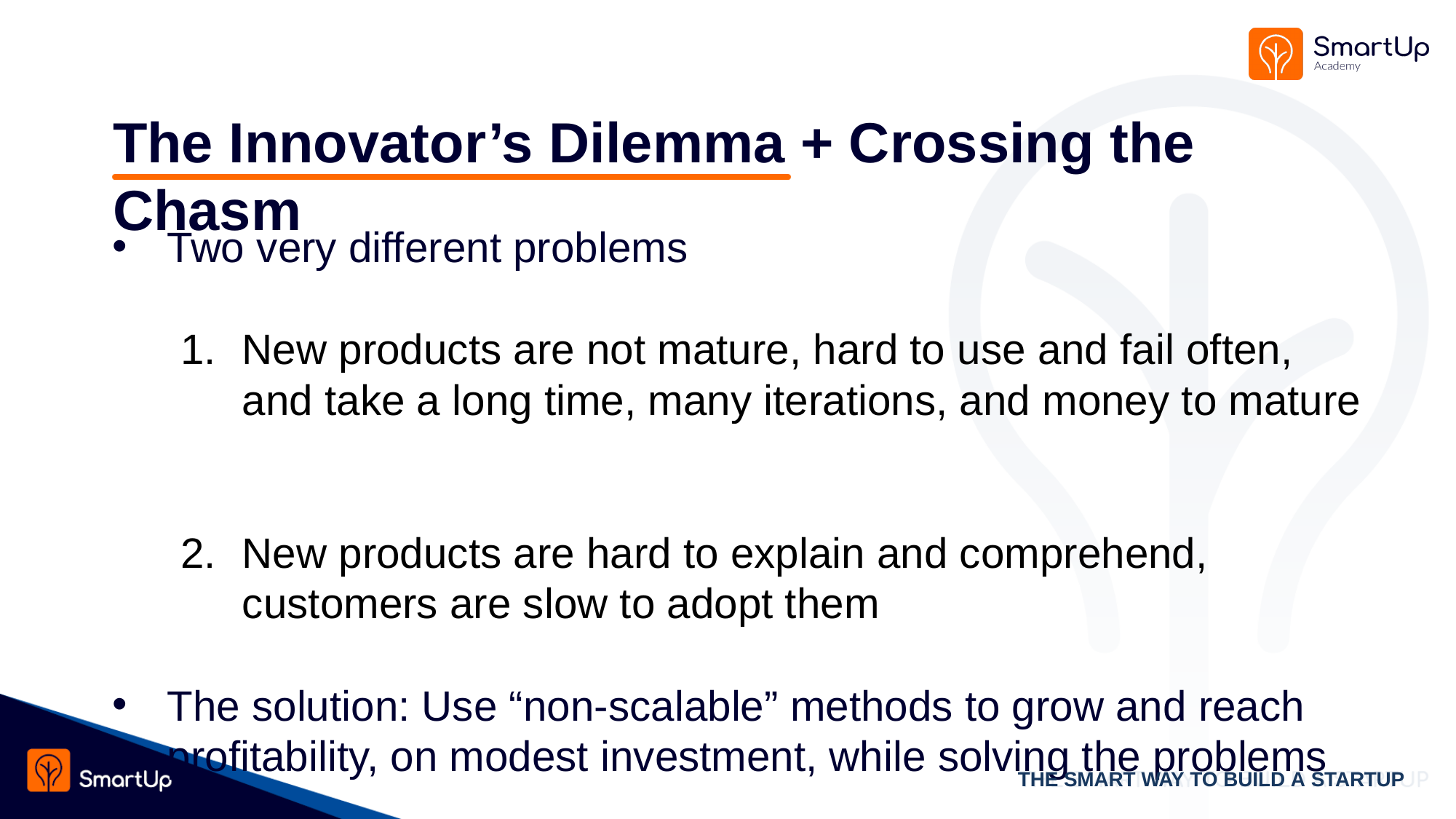

# The Innovator’s Dilemma + Crossing the Chasm
Two very different problems
New products are not mature, hard to use and fail often, and take a long time, many iterations, and money to mature
New products are hard to explain and comprehend, customers are slow to adopt them
The solution: Use “non-scalable” methods to grow and reach profitability, on modest investment, while solving the problems
THE SMART WAY TO BUILD A STARTUP